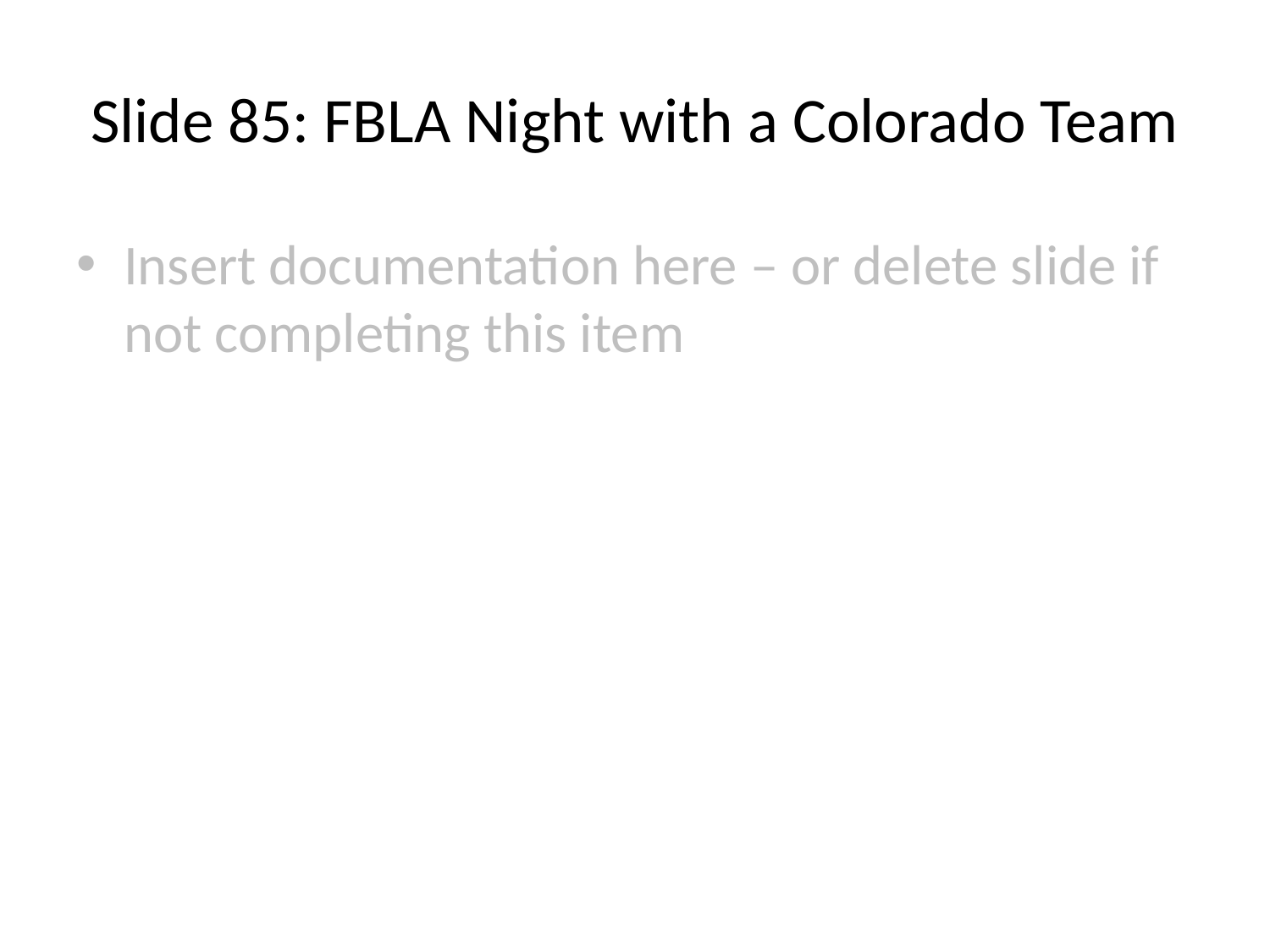

# Slide 85: FBLA Night with a Colorado Team
Insert documentation here – or delete slide if not completing this item